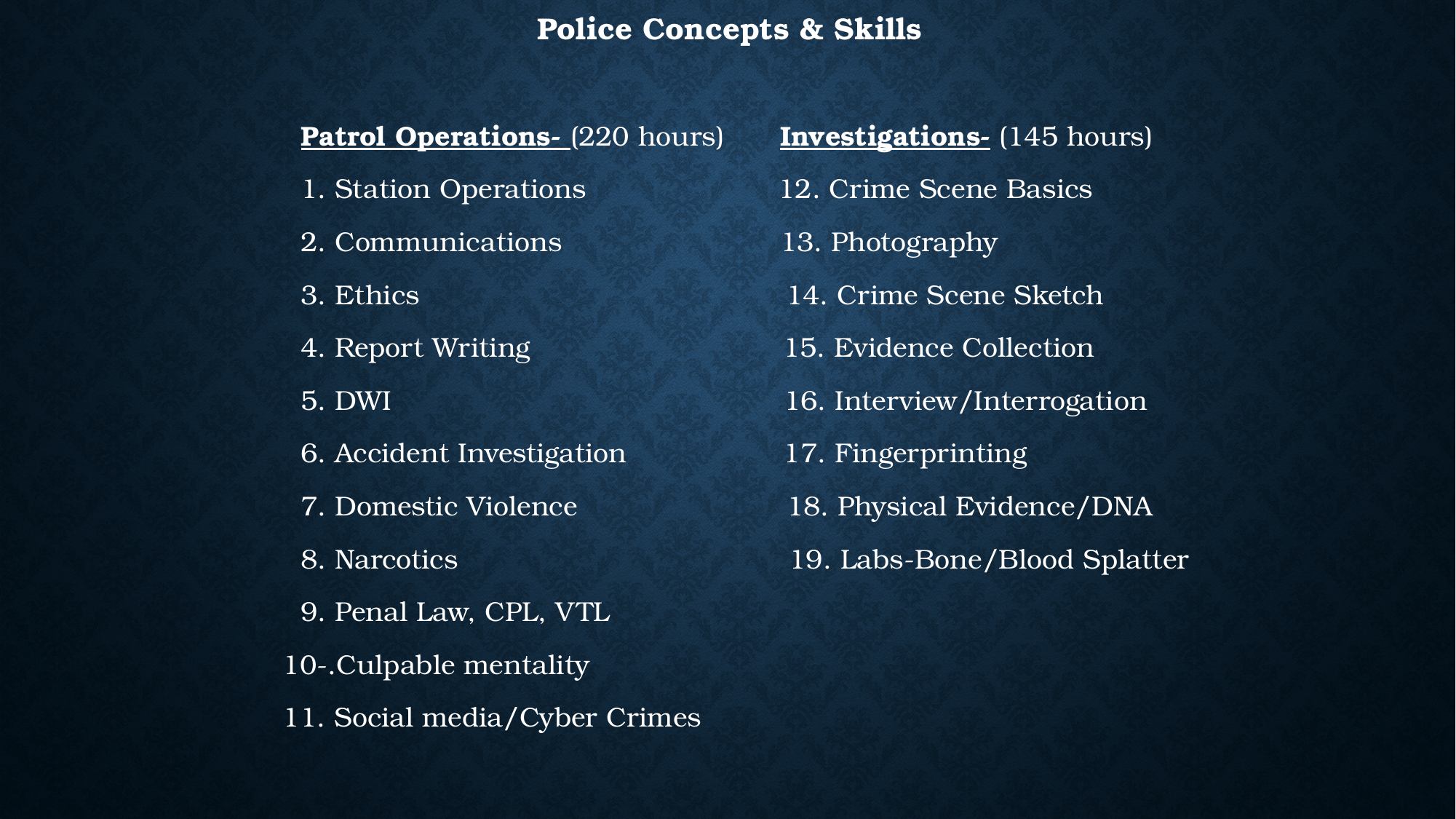

Police Concepts & Skills

                 Patrol Operations- (220 hours)      Investigations- (145 hours)
                  1. Station Operations                      12. Crime Scene Basics
                  2. Communications                         13. Photography
                  3. Ethics                                          14. Crime Scene Sketch
                  4. Report Writing                             15. Evidence Collection
                  5. DWI                                             16. Interview/Interrogation
                  6. Accident Investigation                  17. Fingerprinting
                  7. Domestic Violence                        18. Physical Evidence/DNA
                  8. Narcotics                                      19. Labs-Bone/Blood Splatter
                  9. Penal Law, CPL, VTL
                10-.Culpable mentality
                11. Social media/Cyber Crimes